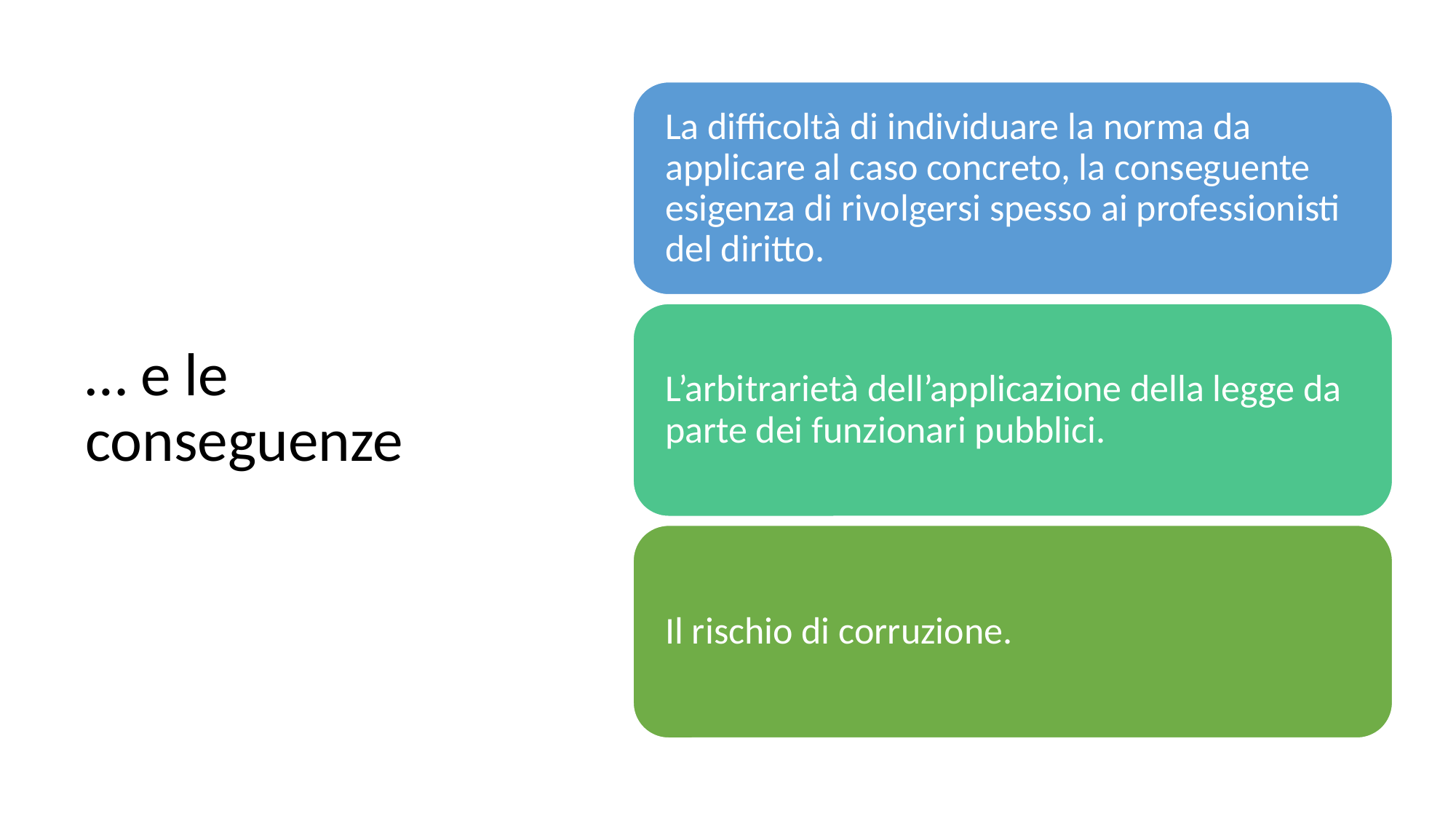

La difficoltà di individuare la norma da applicare al caso concreto, la conseguente esigenza di rivolgersi spesso ai professionisti del diritto.
L’arbitrarietà dell’applicazione della legge da parte dei funzionari pubblici.
Il rischio di corruzione.
# … e le conseguenze